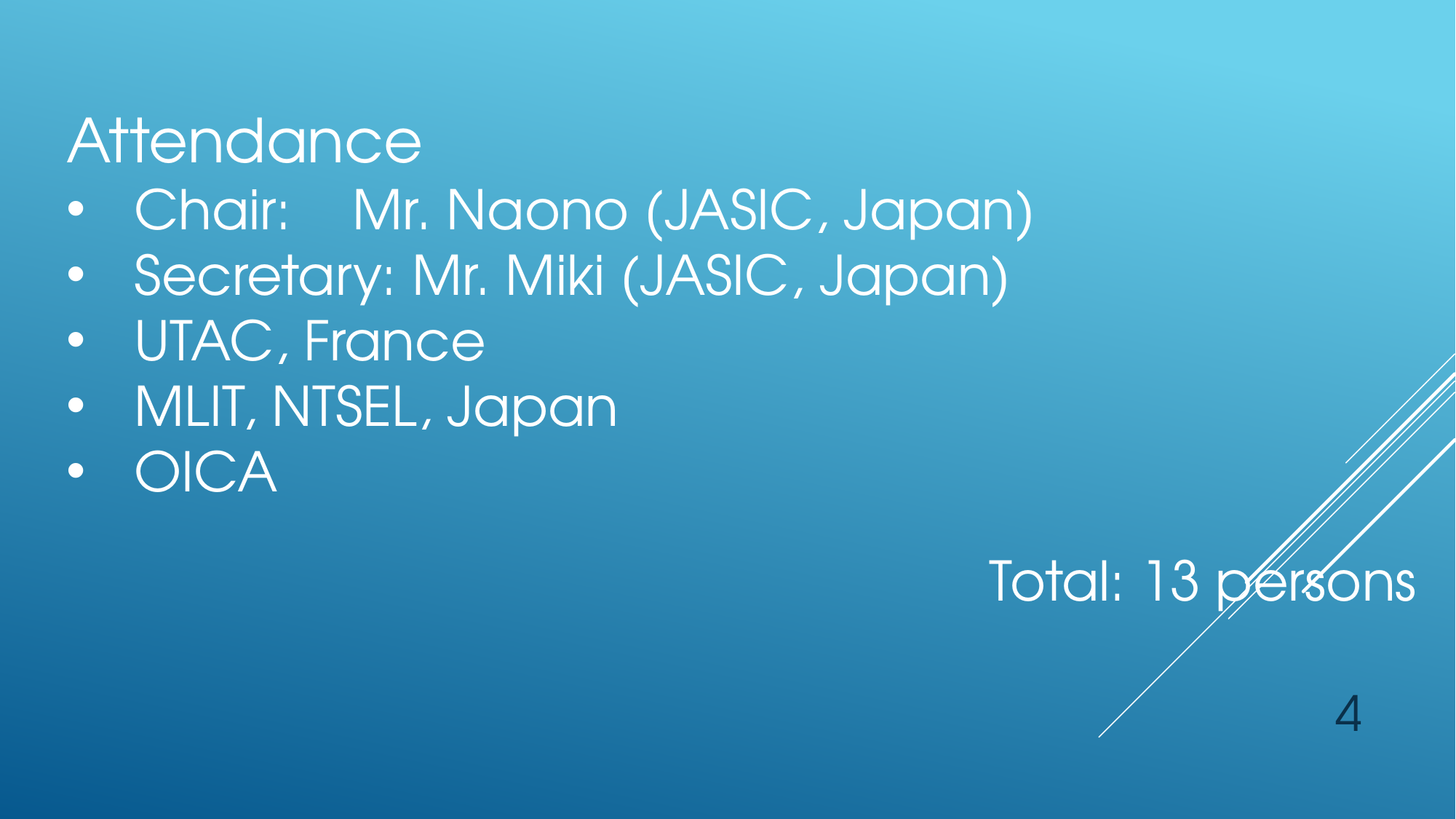

Attendance
Chair:	Mr. Naono (JASIC, Japan)
Secretary: Mr. Miki (JASIC, Japan)
UTAC, France
MLIT, NTSEL, Japan
OICA

Total: 13 persons
4